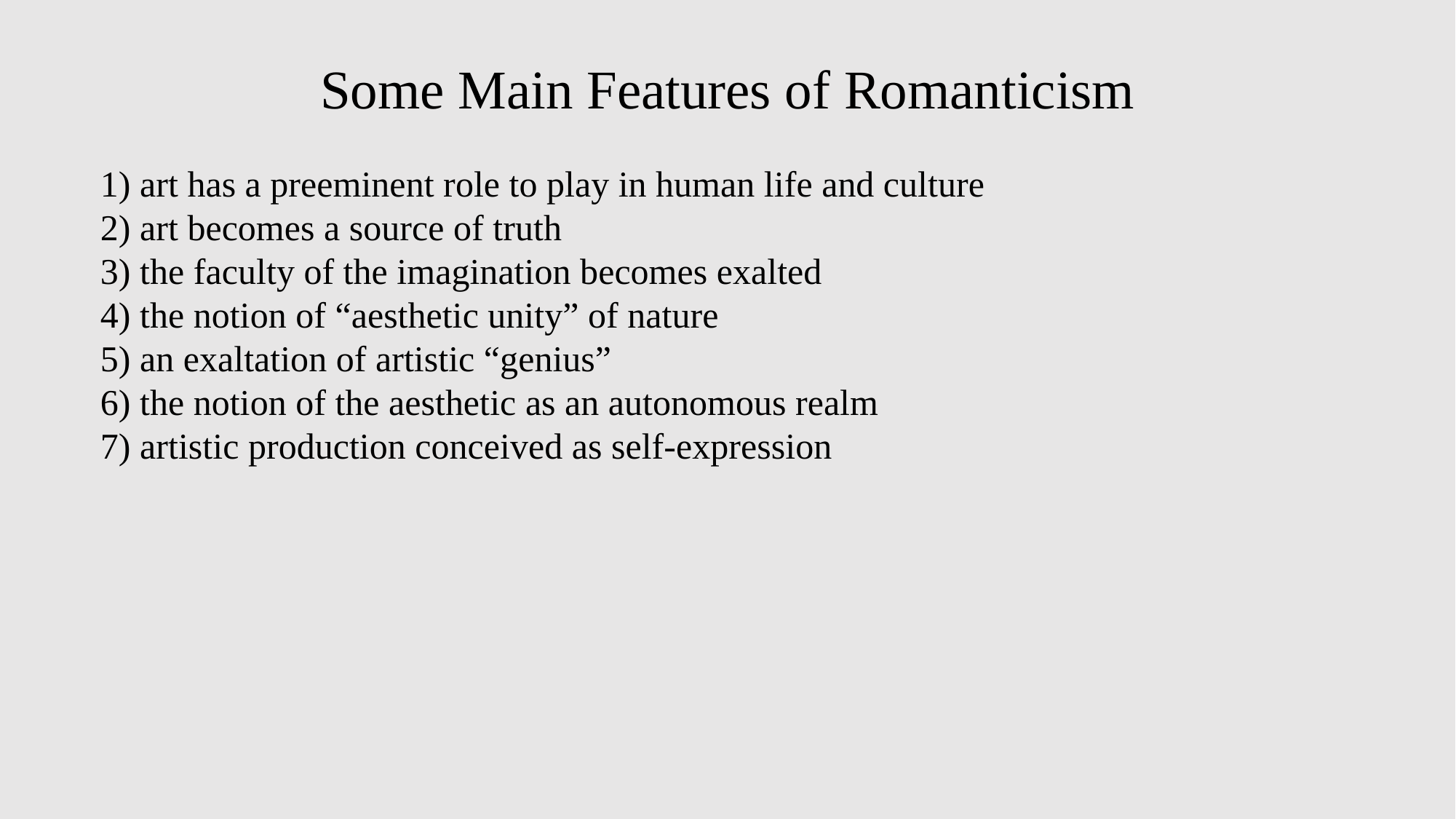

# Some Main Features of Romanticism
1) art has a preeminent role to play in human life and culture
2) art becomes a source of truth
3) the faculty of the imagination becomes exalted
4) the notion of “aesthetic unity” of nature
5) an exaltation of artistic “genius”
6) the notion of the aesthetic as an autonomous realm
7) artistic production conceived as self-expression